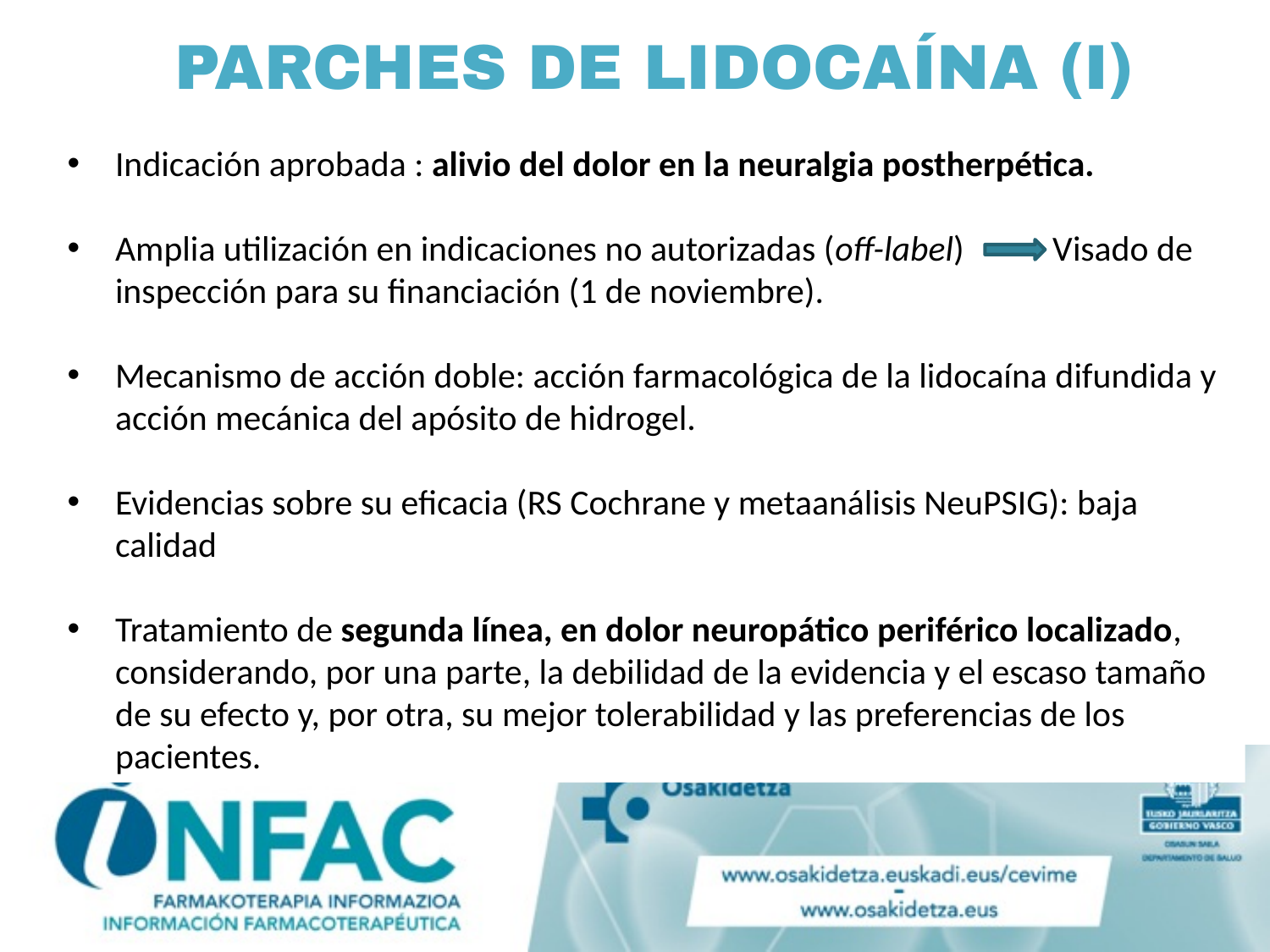

# PARCHES DE LIDOCAÍNA (I)
Indicación aprobada : alivio del dolor en la neuralgia postherpética.

Amplia utilización en indicaciones no autorizadas (off-label)           Visado de inspección para su financiación (1 de noviembre).

Mecanismo de acción doble: acción farmacológica de la lidocaína difundida y  acción mecánica del apósito de hidrogel.

Evidencias sobre su eficacia (RS Cochrane y metaanálisis NeuPSIG): baja calidad

Tratamiento de segunda línea, en dolor neuropático periférico localizado, considerando, por una parte, la debilidad de la evidencia y el escaso tamaño de su efecto y, por otra, su mejor tolerabilidad y las preferencias de los pacientes.